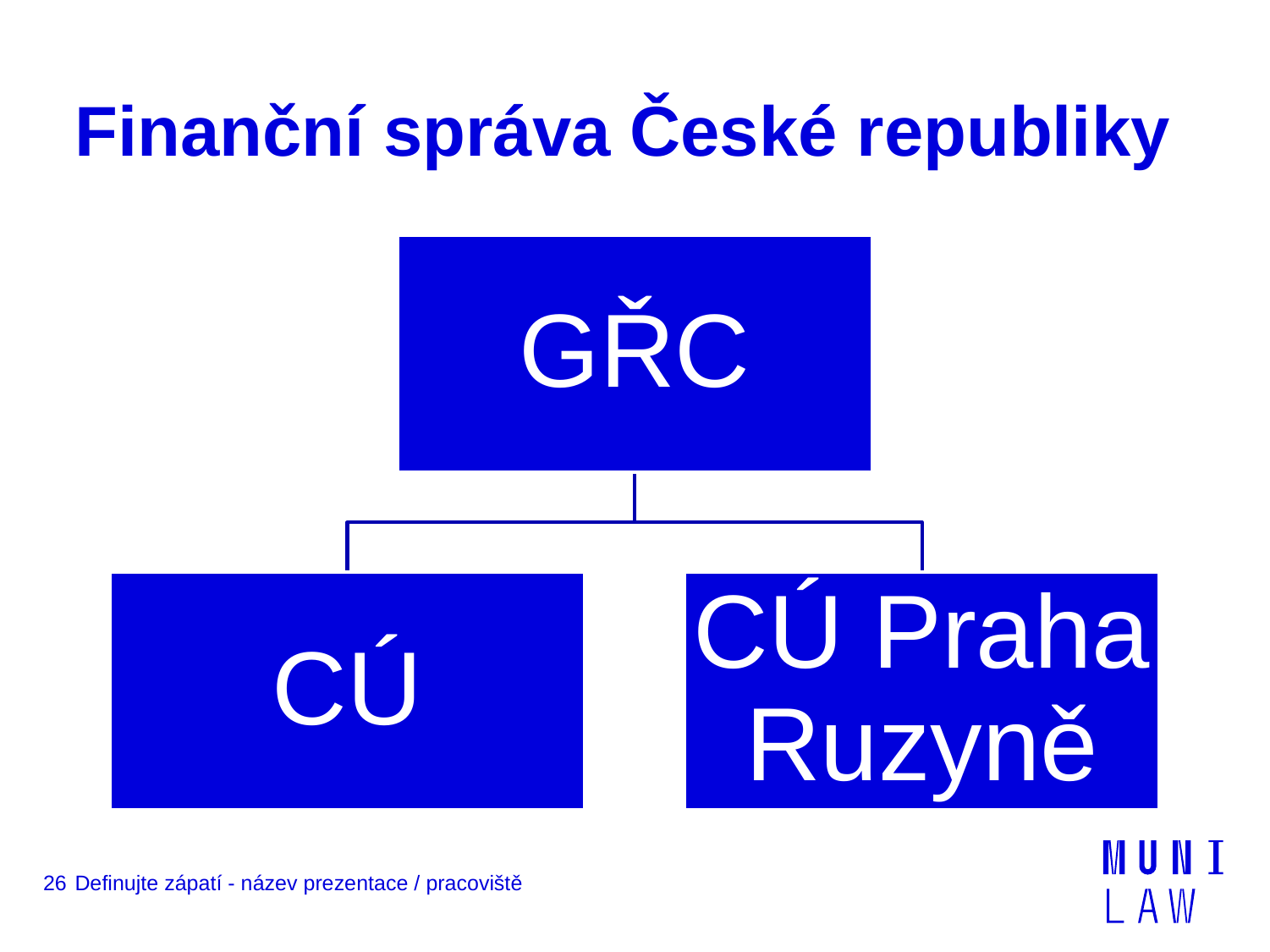

# Finanční správa České republiky
GŘC
CÚ
CÚ Praha Ruzyně
26
Definujte zápatí - název prezentace / pracoviště